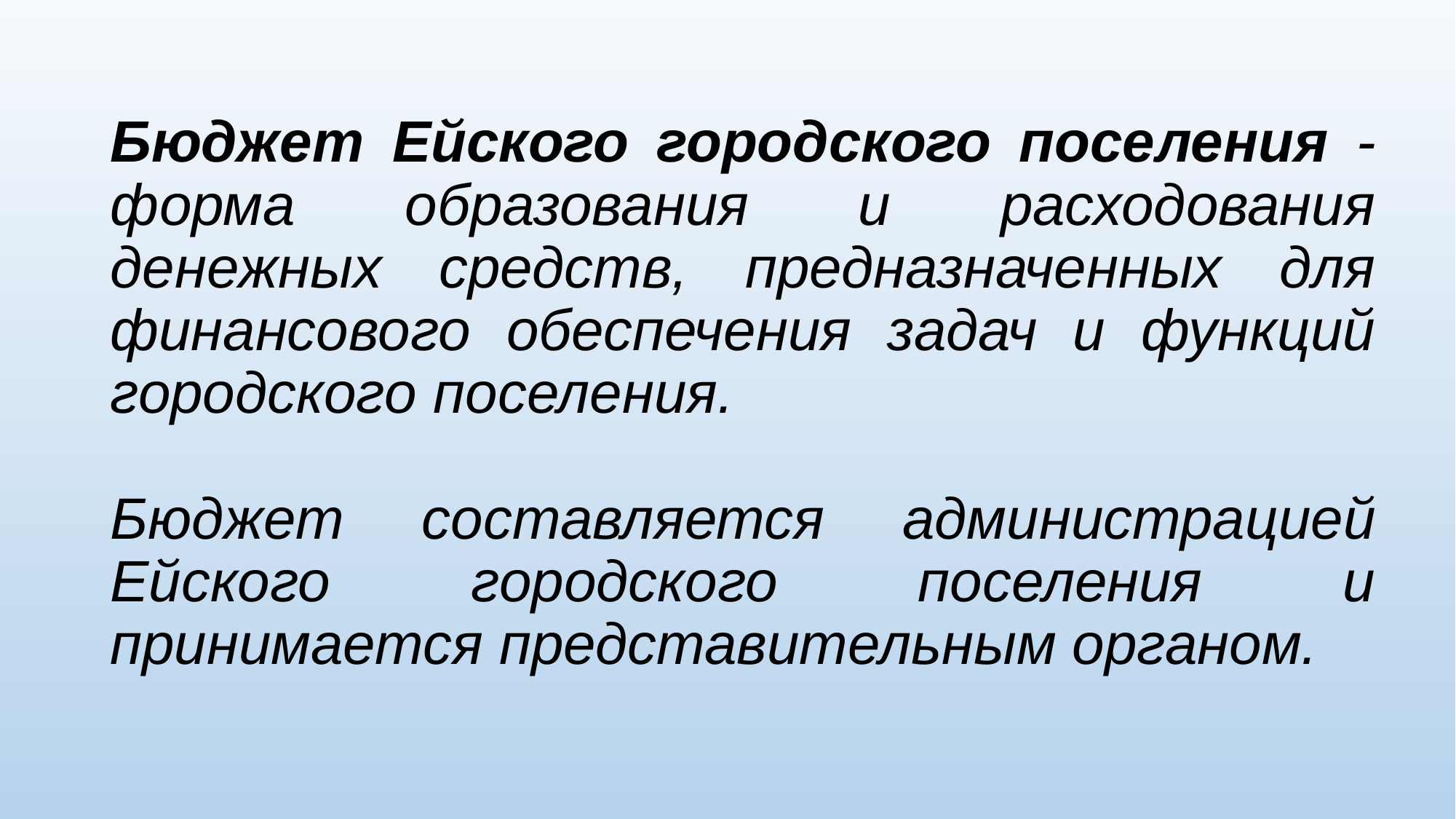

# Бюджет Ейского городского поселения - форма образования и расходования денежных средств, предназначенных для финансового обеспечения задач и функций городского поселения. Бюджет составляется администрацией Ейского городского поселения и принимается представительным органом.